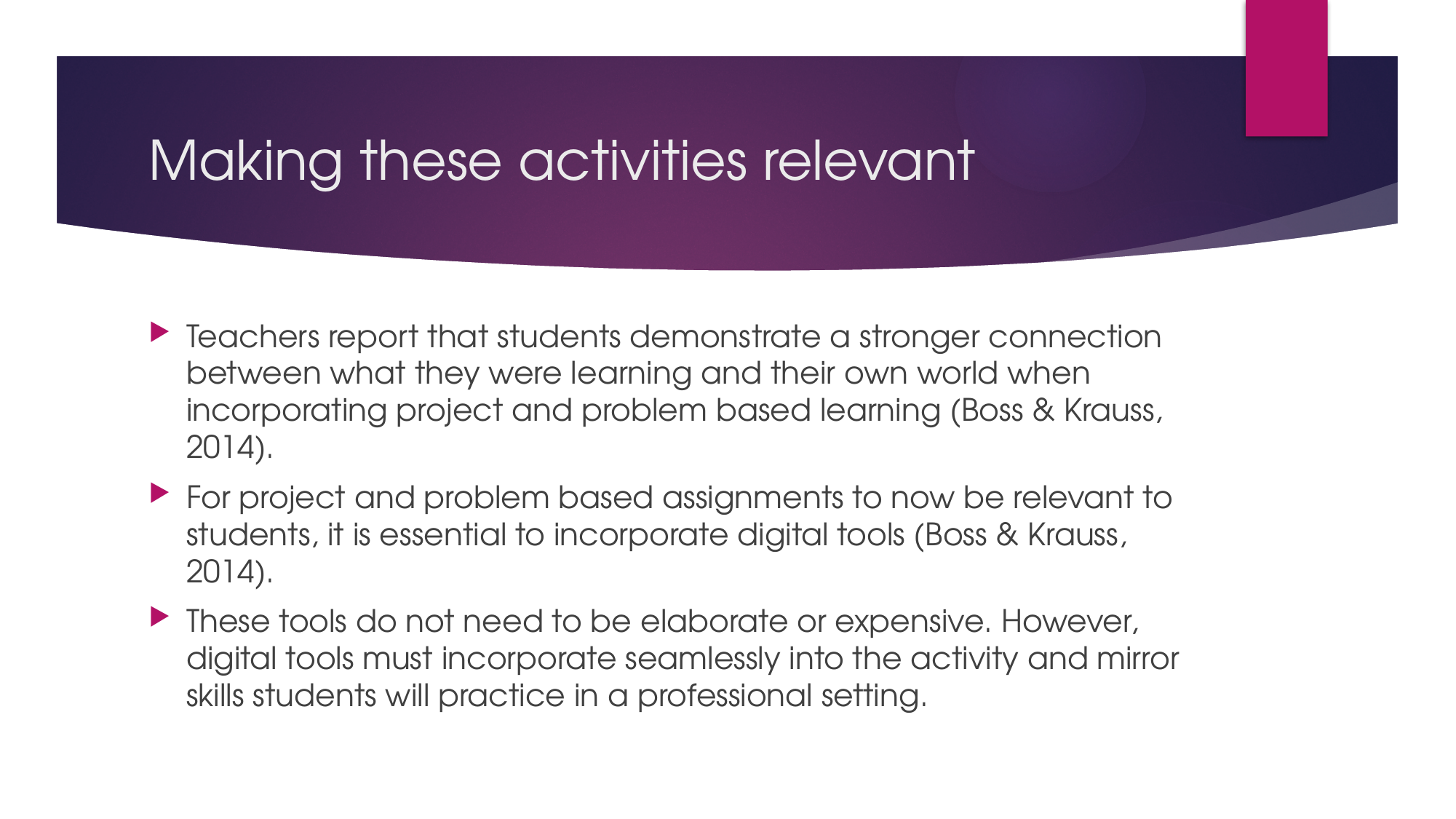

# Making these activities relevant
Teachers report that students demonstrate a stronger connection between what they were learning and their own world when incorporating project and problem based learning (Boss & Krauss, 2014).
For project and problem based assignments to now be relevant to students, it is essential to incorporate digital tools (Boss & Krauss, 2014).
These tools do not need to be elaborate or expensive. However, digital tools must incorporate seamlessly into the activity and mirror skills students will practice in a professional setting.